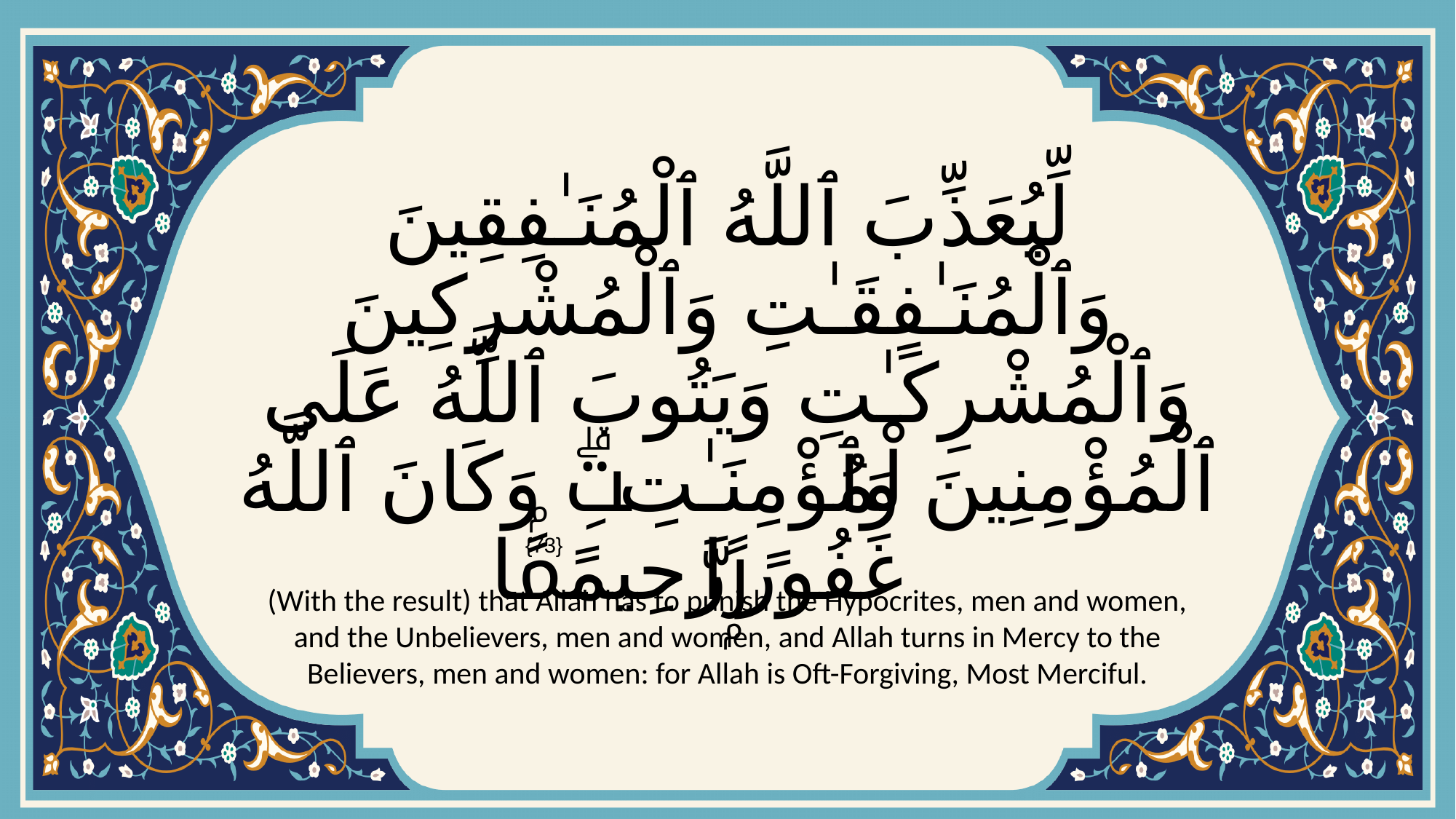

# لِّيُعَذِّبَ ٱللَّهُ ٱلْمُنَـٰفِقِينَ وَٱلْمُنَـٰفِقَـٰتِ وَٱلْمُشْرِكِينَ وَٱلْمُشْرِكَـٰتِ وَيَتُوبَ ٱللَّهُ عَلَى ٱلْمُؤْمِنِينَ وَٱلْمُؤْمِنَـٰتِۗ وَكَانَ ٱللَّهُ غَفُورًۭا رَّحِيمًۢا
{73}
(With the result) that Allah has to punish the Hypocrites, men and women, and the Unbelievers, men and women, and Allah turns in Mercy to the Believers, men and women: for Allah is Oft-Forgiving, Most Merciful.